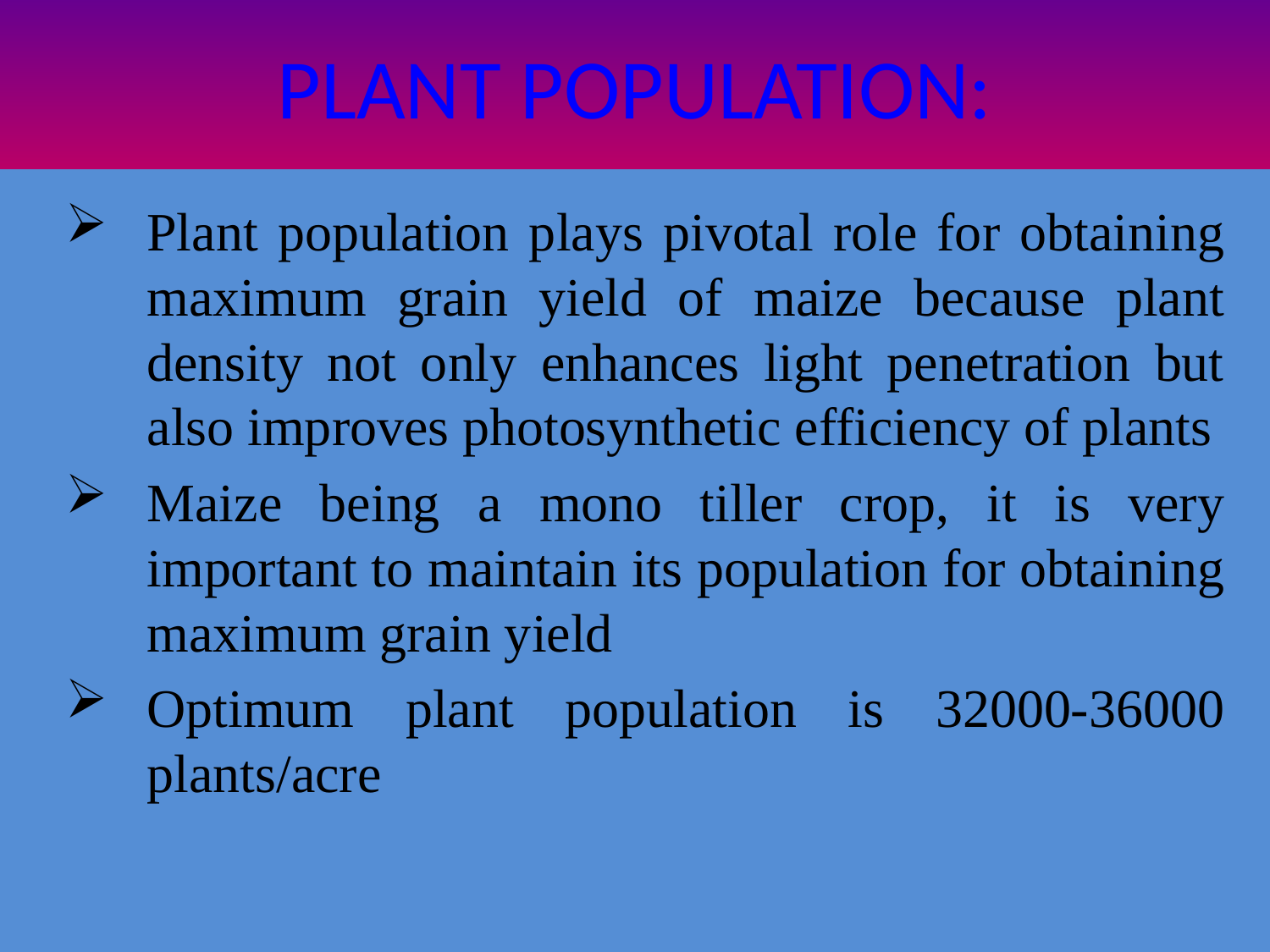

# PLANT POPULATION:
Plant population plays pivotal role for obtaining maximum grain yield of maize because plant density not only enhances light penetration but also improves photosynthetic efficiency of plants
Maize being a mono tiller crop, it is very important to maintain its population for obtaining maximum grain yield
Optimum plant population is 32000-36000 plants/acre